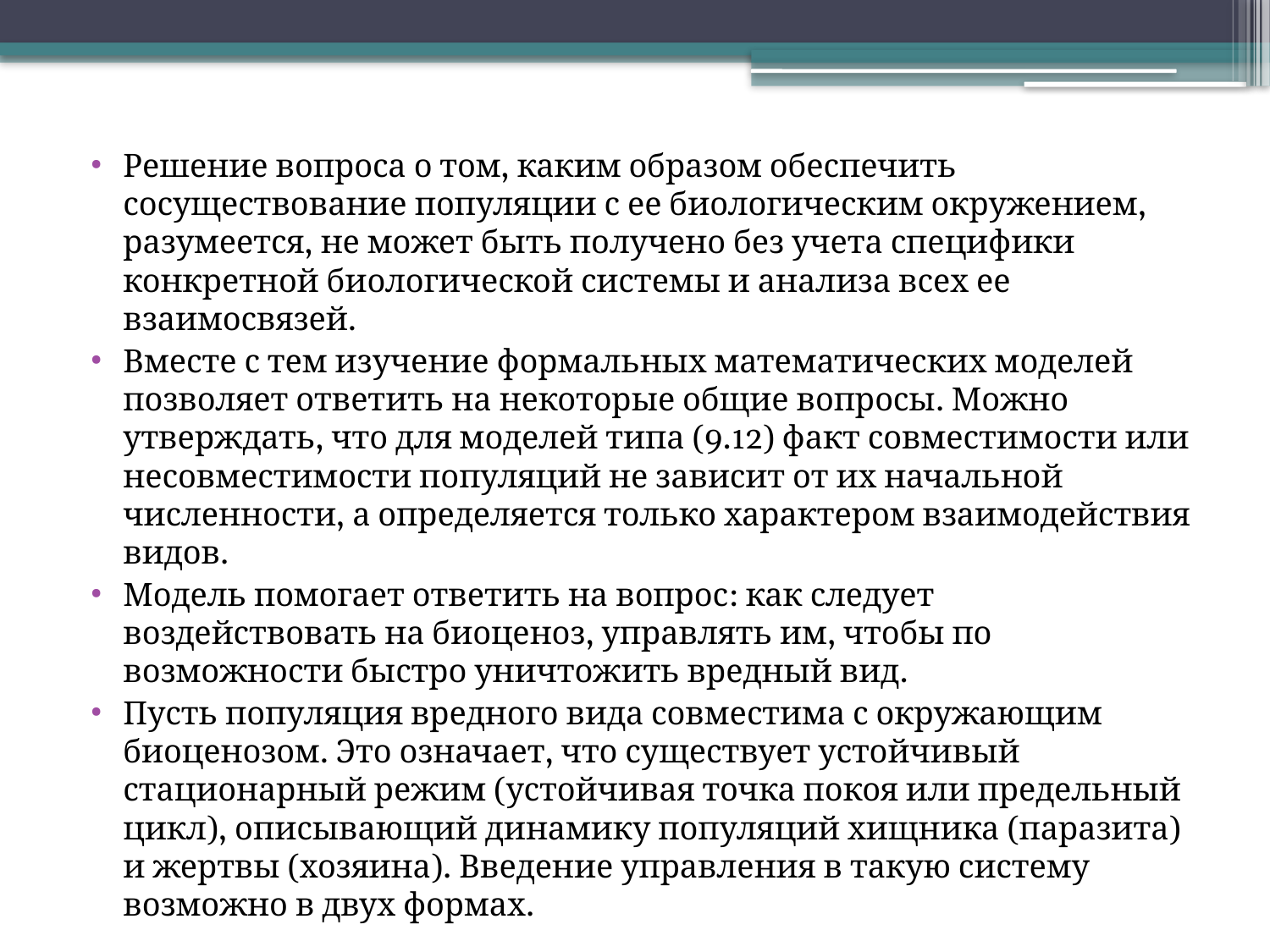

Решение вопроса о том, каким образом обеспечить сосуществование популяции с ее биологическим окружением, разумеется, не может быть получено без учета специфики конкретной биологической системы и анализа всех ее взаимосвязей.
Вместе с тем изучение формальных математических моделей позволяет ответить на некоторые общие вопросы. Можно утверждать, что для моделей типа (9.12) факт совместимости или несовместимости популяций не зависит от их начальной численности, а определяется только характером взаимодействия видов.
Модель помогает ответить на вопрос: как следует воздействовать на биоценоз, управлять им, чтобы по возможности быстро уничтожить вредный вид.
Пусть популяция вредного вида совместима с окружающим биоценозом. Это означает, что существует устойчивый стационарный режим (устойчивая точка покоя или предельный цикл), описывающий динамику популяций хищника (паразита) и жертвы (хозяина). Введение управления в такую систему возможно в двух формах.

#